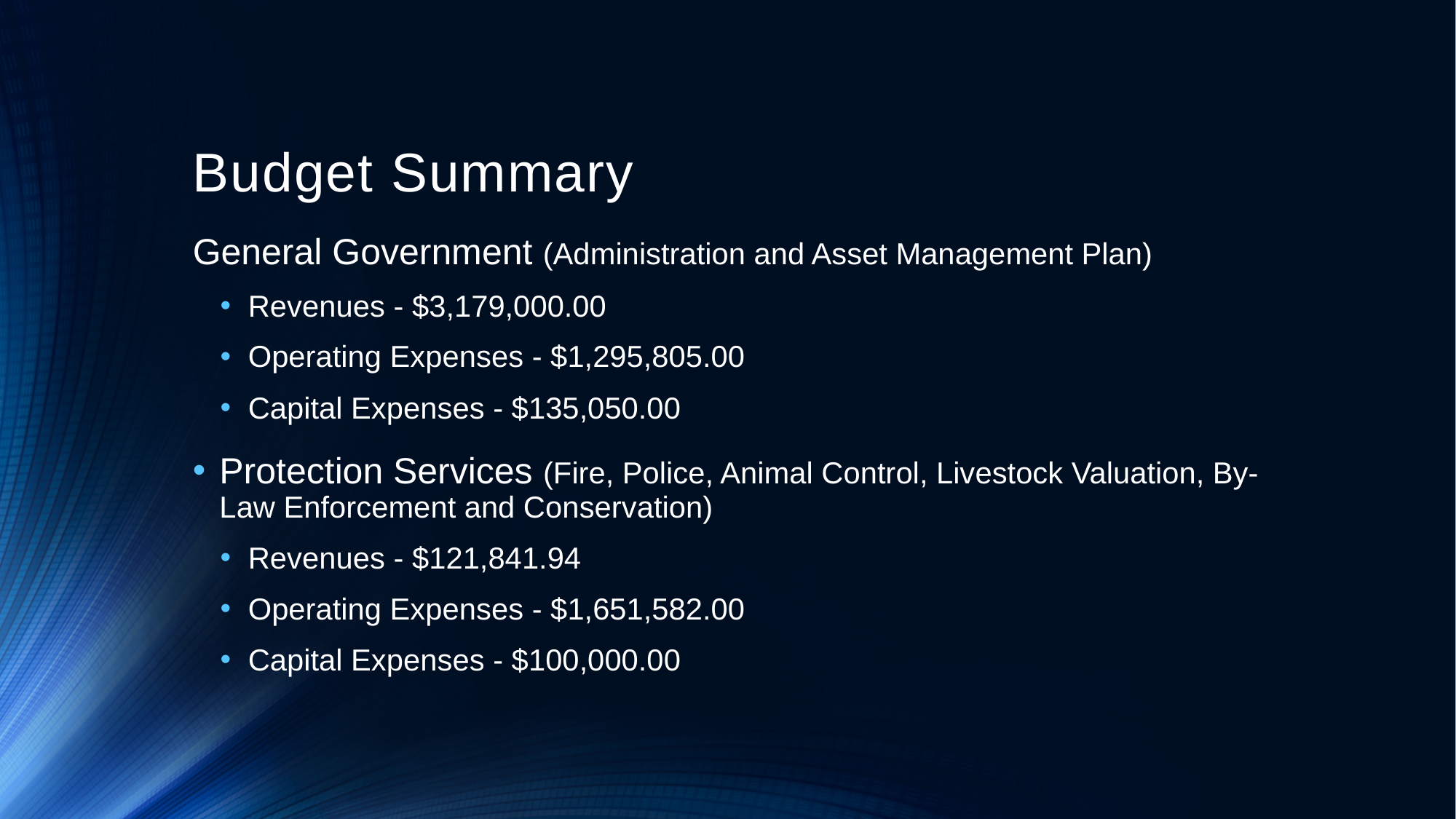

# Budget Summary
General Government (Administration and Asset Management Plan)
Revenues - $3,179,000.00
Operating Expenses - $1,295,805.00
Capital Expenses - $135,050.00
Protection Services (Fire, Police, Animal Control, Livestock Valuation, By-Law Enforcement and Conservation)
Revenues - $121,841.94
Operating Expenses - $1,651,582.00
Capital Expenses - $100,000.00